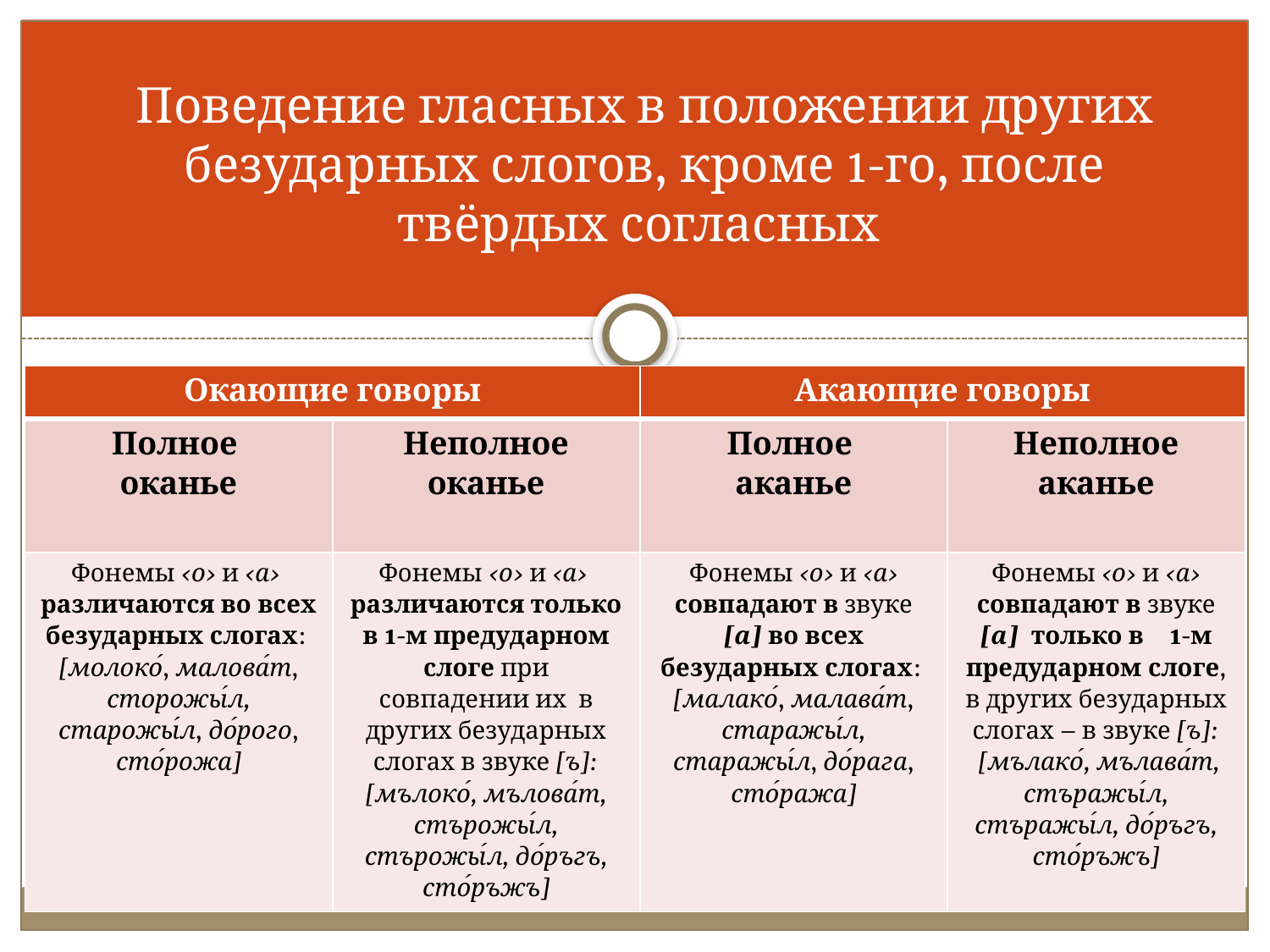

# Поведение гласных в положении других безударных слогов, кроме 1-го, после твёрдых согласных
| Окающие говоры |  | Акающие говоры |  |
| --- | --- | --- | --- |
| Полное оканье | Неполное оканье | Полное аканье | Неполное аканье |
| Фонемы ‹о› и ‹а› различаются во всех безударных слогах: [молоко́, малова́т, сторожы́л, старожы́л, до́рого, сто́рожа] | Фонемы ‹о› и ‹а› различаются только в 1-м предударном слоге при совпадении их в других безударных слогах в звуке [ъ]: [мълоко́, мълова́т, стърожы́л, стърожы́л, до́ръгъ, сто́ръжъ] | Фонемы ‹о› и ‹а› совпадают в звуке [а] во всех безударных слогах: [малако́, малава́т, старажы́л, старажы́л, до́рага, сто́ража] | Фонемы ‹о› и ‹а› совпадают в звуке [а] только в 1-м предударном слоге, в других безударных слогах – в звуке [ъ]: [мълако́, мълава́т, стъражы́л, стъражы́л, до́ръгъ, сто́ръжъ] |